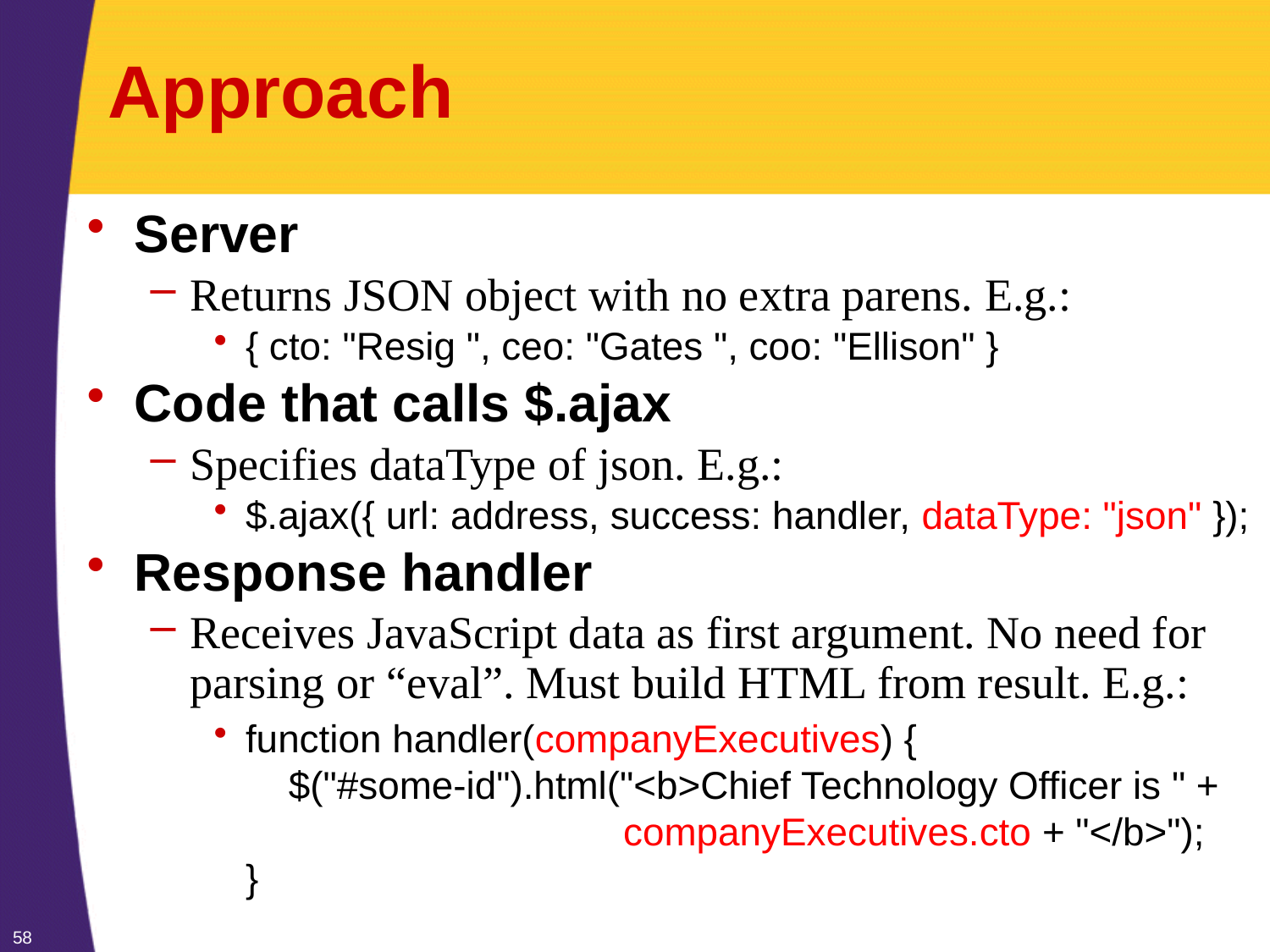

# Approach
Server
Returns JSON object with no extra parens. E.g.:
{ cto: "Resig ", ceo: "Gates ", coo: "Ellison" }
Code that calls $.ajax
Specifies dataType of json. E.g.:
$.ajax({ url: address, success: handler, dataType: "json" });
Response handler
Receives JavaScript data as first argument. No need for parsing or “eval”. Must build HTML from result. E.g.:
function handler(companyExecutives) {
    $("#some-id").html("<b>Chief Technology Officer is " +
                                   companyExecutives.cto + "</b>");
}
58